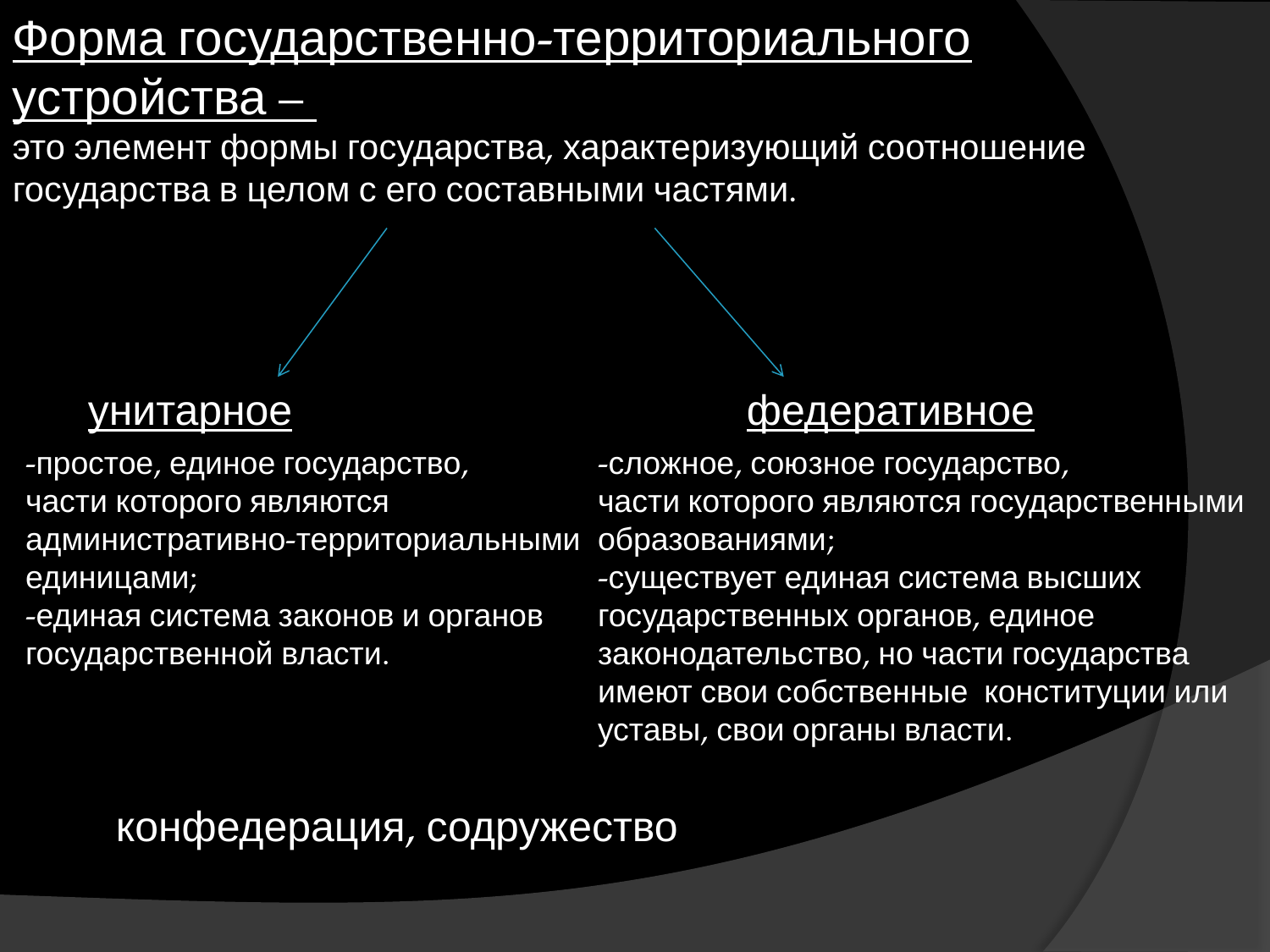

Форма государственно-территориального устройства –
это элемент формы государства, характеризующий соотношение государства в целом с его составными частями.
унитарное
федеративное
-простое, единое государство,
части которого являются
административно-территориальными
единицами;
-единая система законов и органов
государственной власти.
-сложное, союзное государство,
части которого являются государственными
образованиями;
-существует единая система высших
государственных органов, единое законодательство, но части государства имеют свои собственные  конституции или уставы, свои органы власти.
конфедерация, содружество